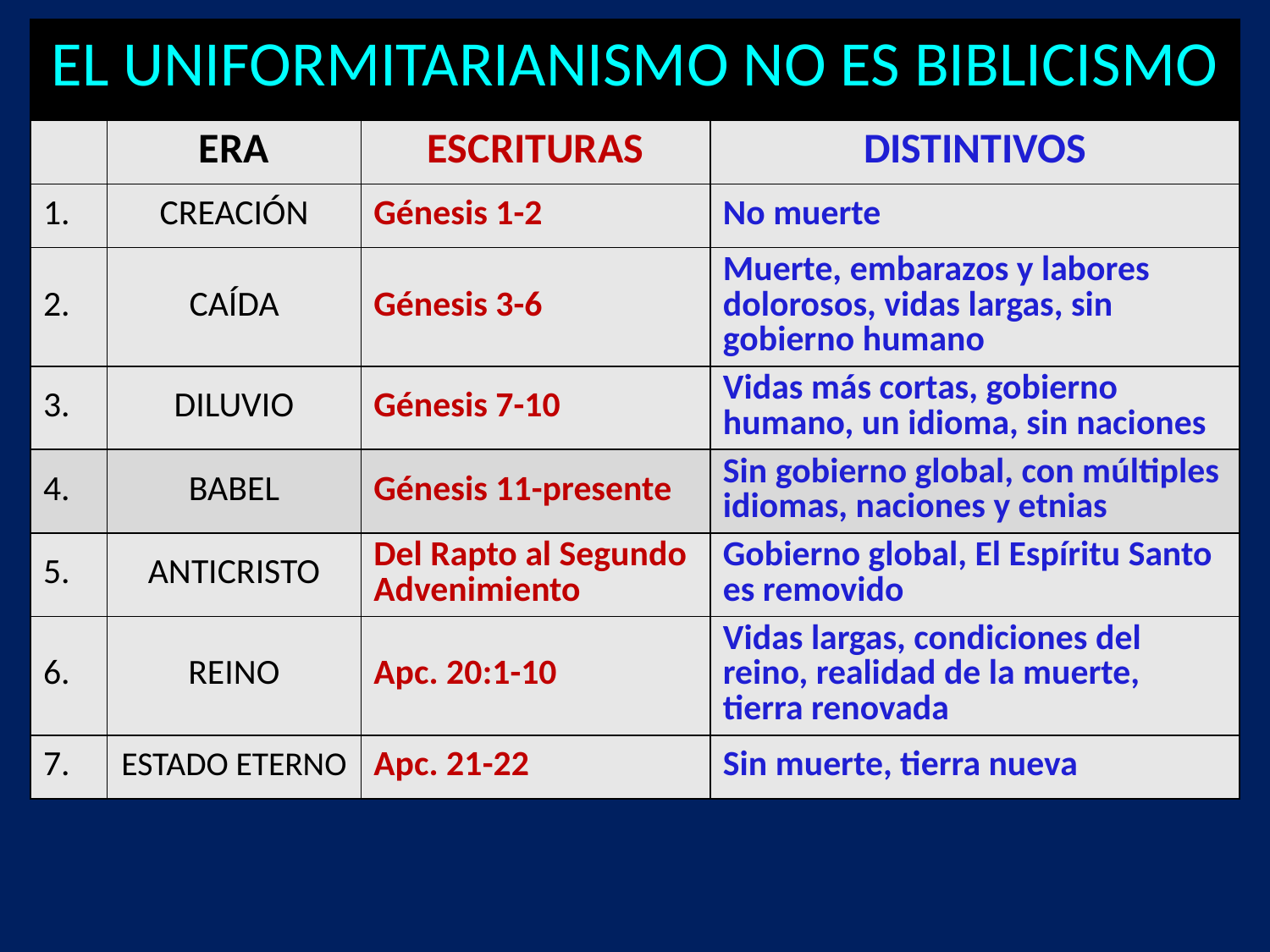

| EL UNIFORMITARIANISMO NO ES BIBLICISMO |  |  |  |
| --- | --- | --- | --- |
|  | ERA | ESCRITURAS | DISTINTIVOS |
| 1. | CREACIÓN | Génesis 1-2 | No muerte |
| 2. | CAÍDA | Génesis 3-6 | Muerte, embarazos y labores dolorosos, vidas largas, sin gobierno humano |
| 3. | DILUVIO | Génesis 7-10 | Vidas más cortas, gobierno humano, un idioma, sin naciones |
| 4. | BABEL | Génesis 11-presente | Sin gobierno global, con múltiples idiomas, naciones y etnias |
| 5. | ANTICRISTO | Del Rapto al Segundo Advenimiento | Gobierno global, El Espíritu Santo es removido |
| 6. | REINO | Apc. 20:1-10 | Vidas largas, condiciones del reino, realidad de la muerte, tierra renovada |
| 7. | ESTADO ETERNO | Apc. 21-22 | Sin muerte, tierra nueva |